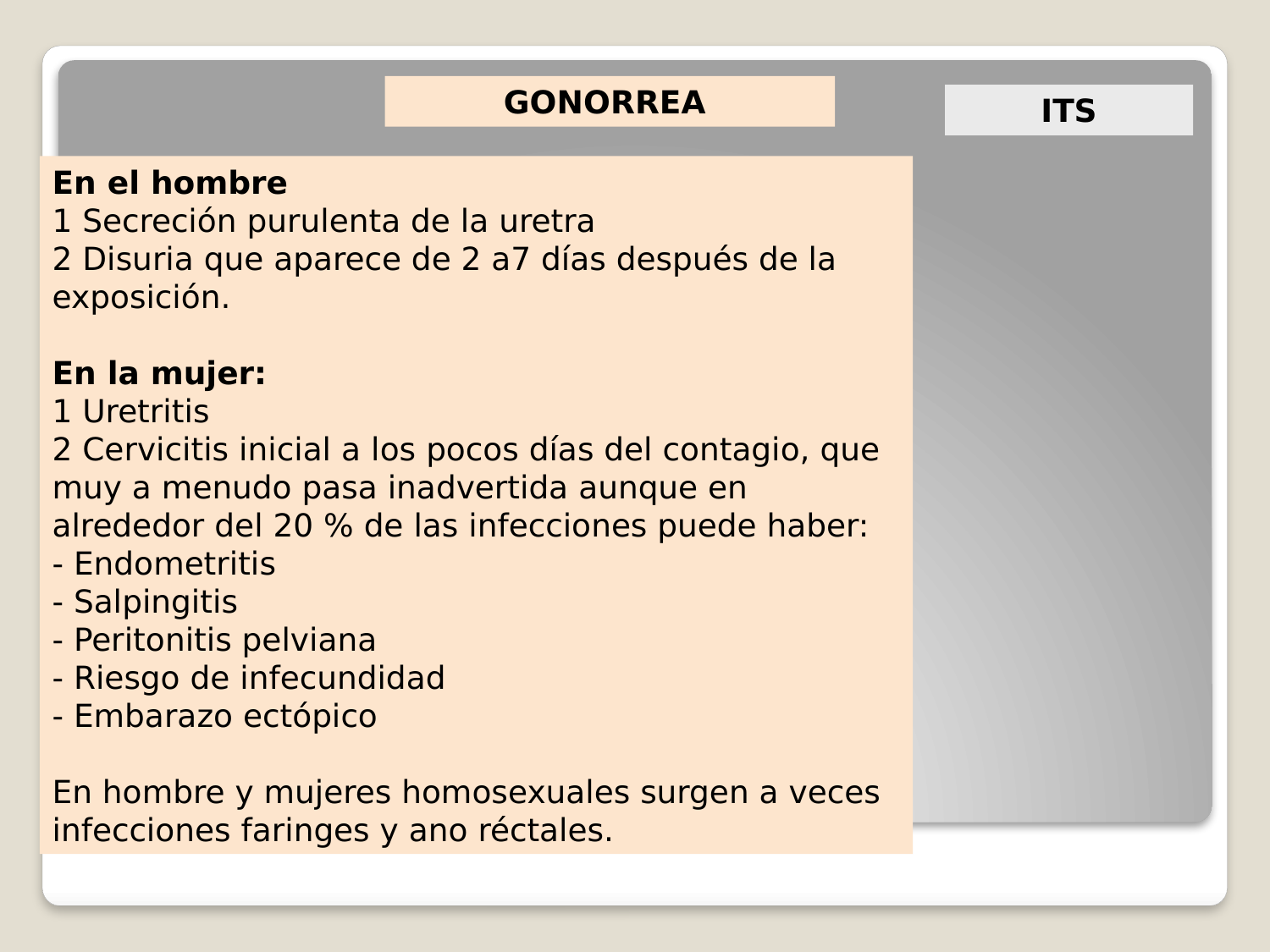

GONORREA
ITS
En el hombre
1 Secreción purulenta de la uretra
2 Disuria que aparece de 2 a7 días después de la exposición.

En la mujer:
1 Uretritis
2 Cervicitis inicial a los pocos días del contagio, que muy a menudo pasa inadvertida aunque en alrededor del 20 % de las infecciones puede haber:
- Endometritis
- Salpingitis
- Peritonitis pelviana
- Riesgo de infecundidad
- Embarazo ectópico

En hombre y mujeres homosexuales surgen a veces infecciones faringes y ano réctales.